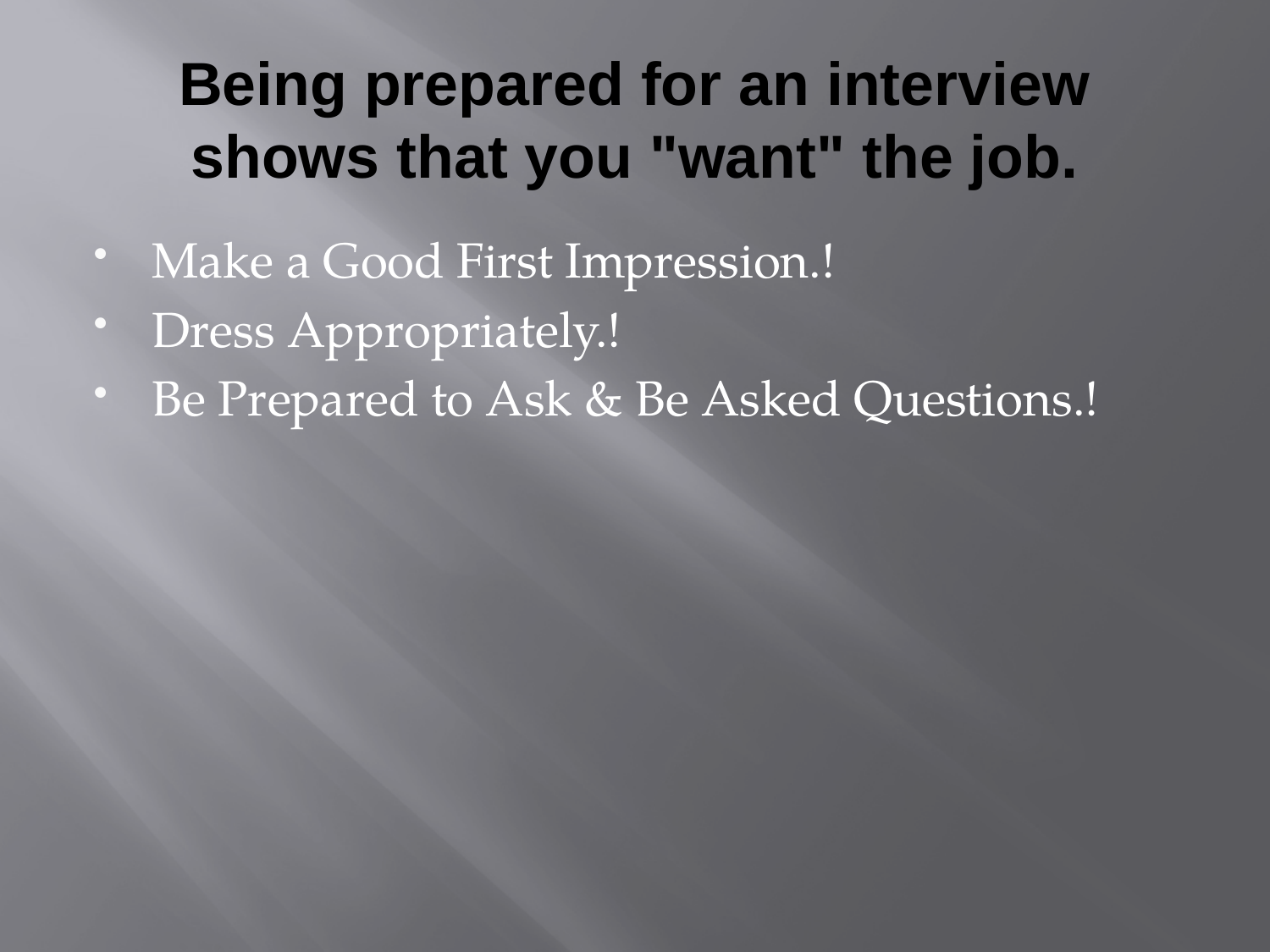

# Being prepared for an interview shows that you "want" the job.
Make a Good First Impression.!
Dress Appropriately.!
Be Prepared to Ask & Be Asked Questions.!